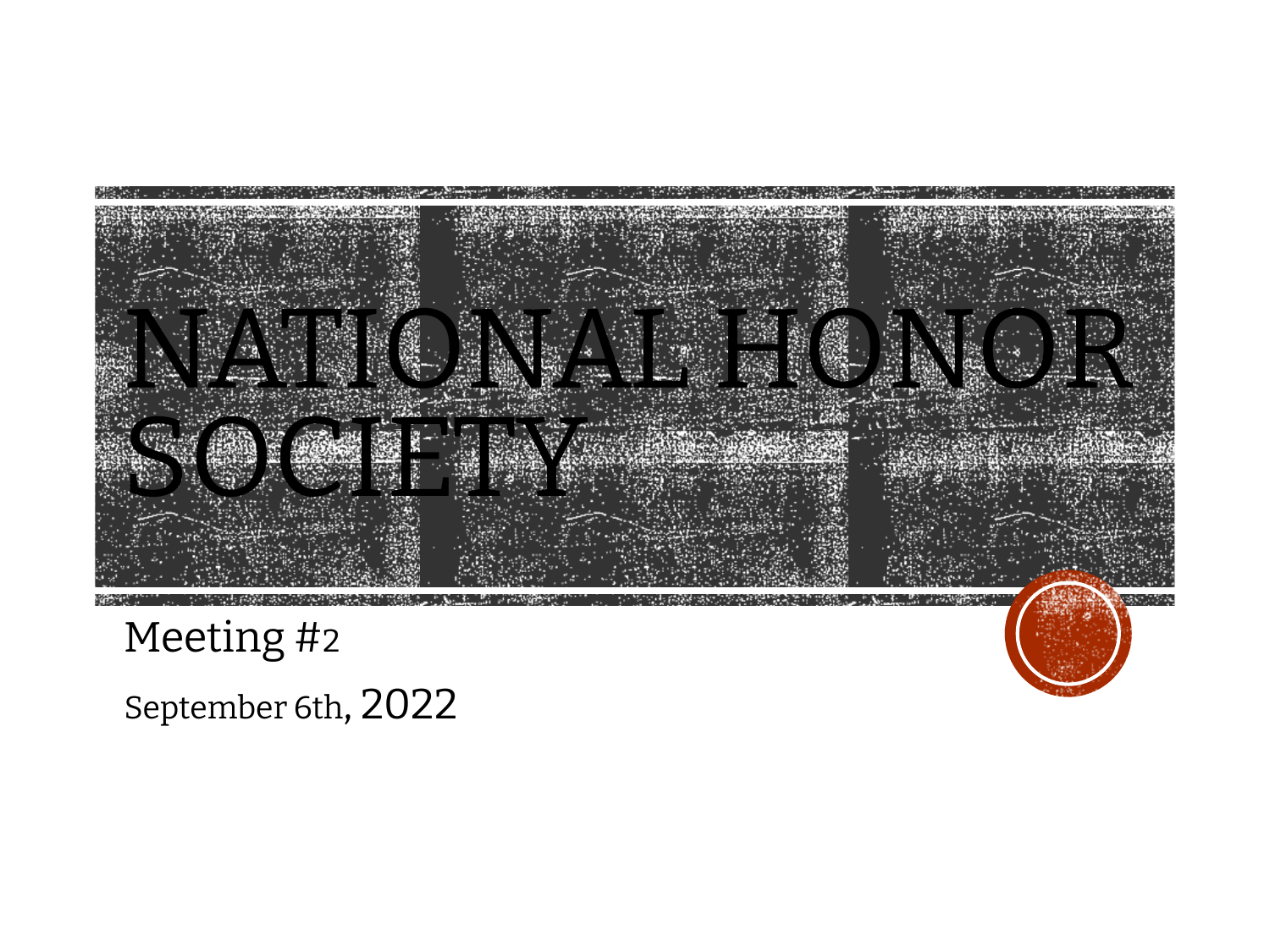

# NATIONAL HONOR SOCIETY
Meeting #2
September 6th, 2022